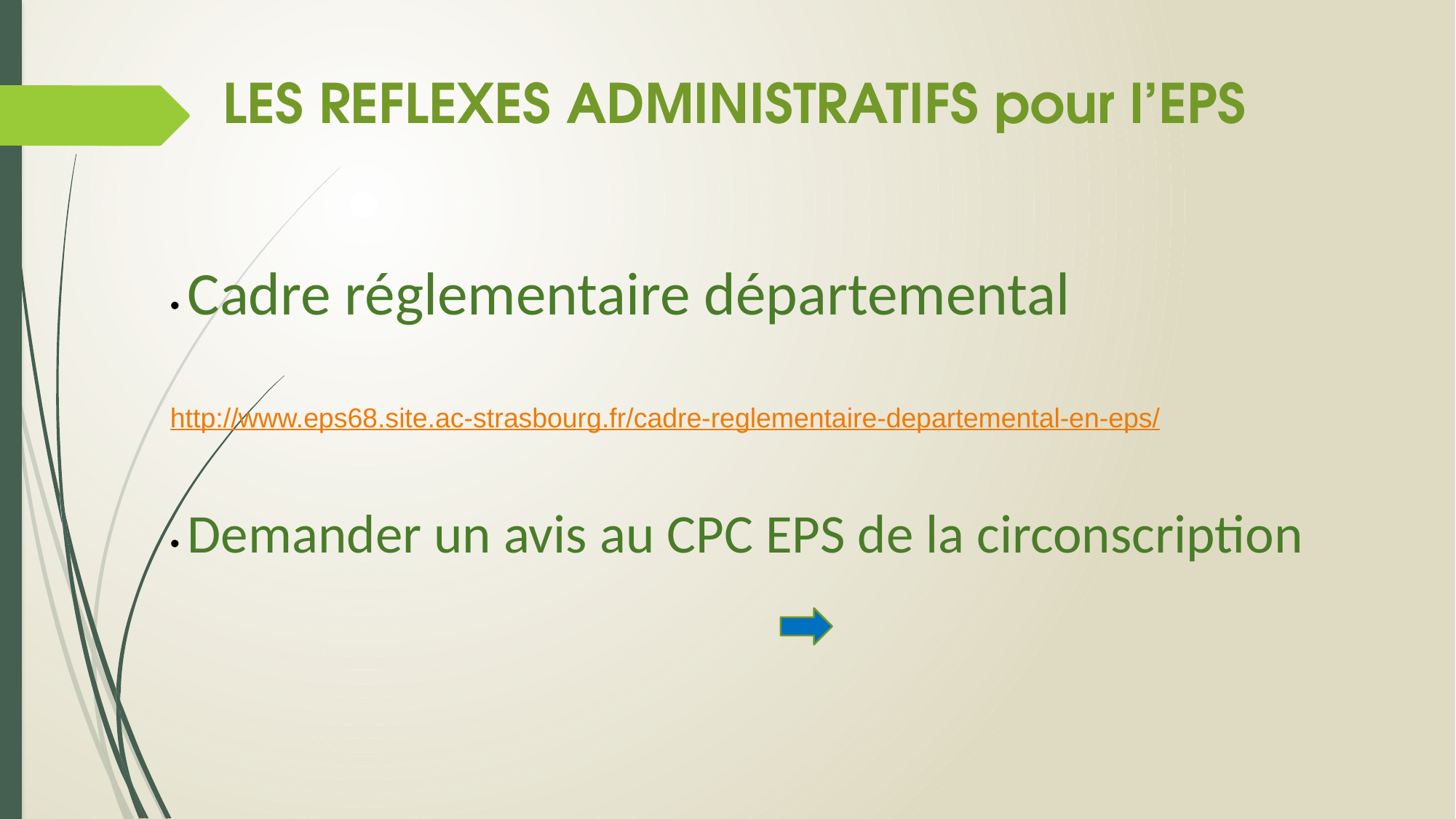

LES REFLEXES ADMINISTRATIFS pour l’EPS

• Cadre réglementaire départemental

http://www.eps68.site.ac-strasbourg.fr/cadre-reglementaire-departemental-en-eps/

• Demander un avis au CPC EPS de la circonscription